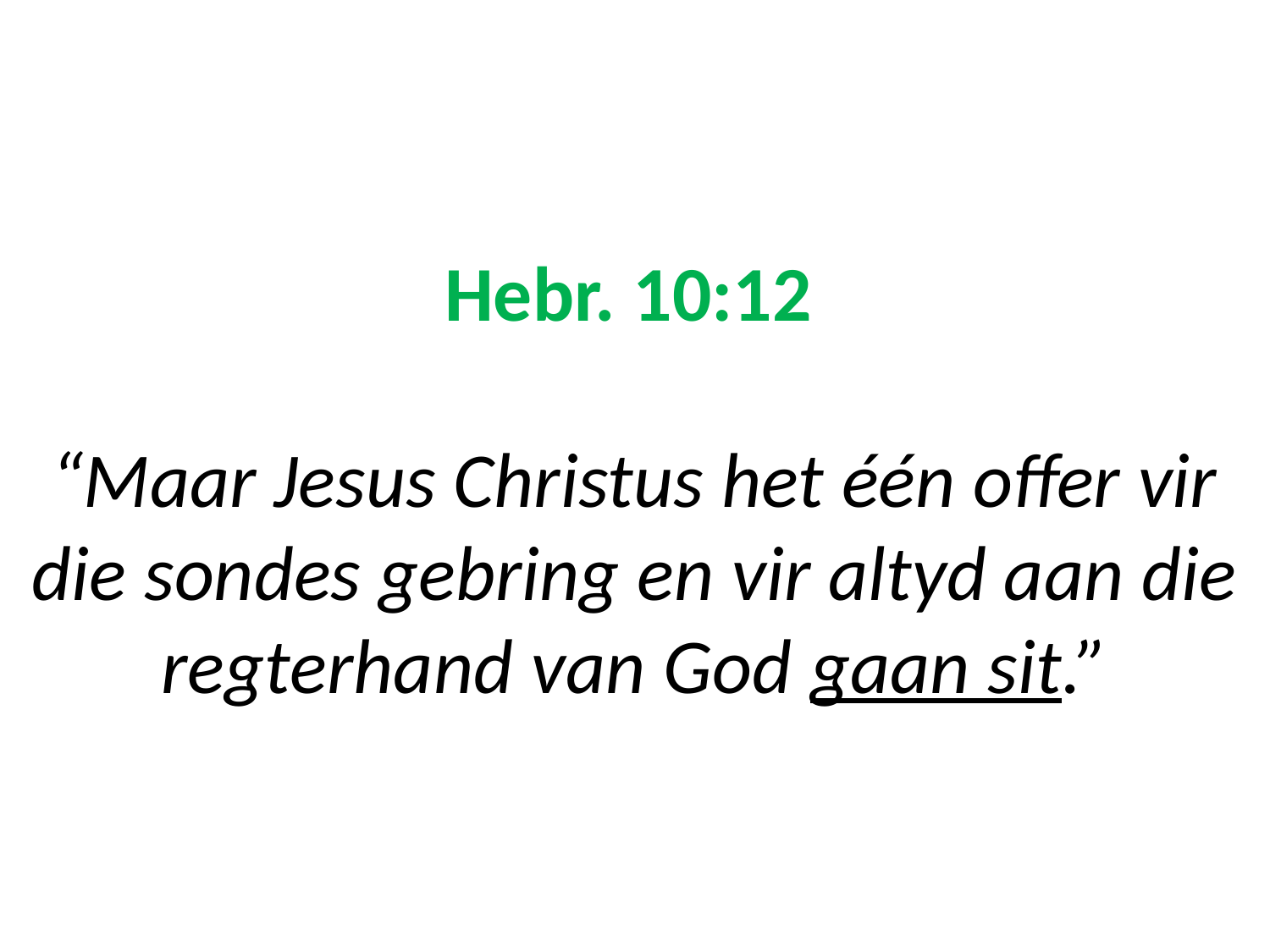

# Hebr. 10:12 “Maar Jesus Christus het één offer vir die sondes gebring en vir altyd aan die regterhand van God gaan sit.”